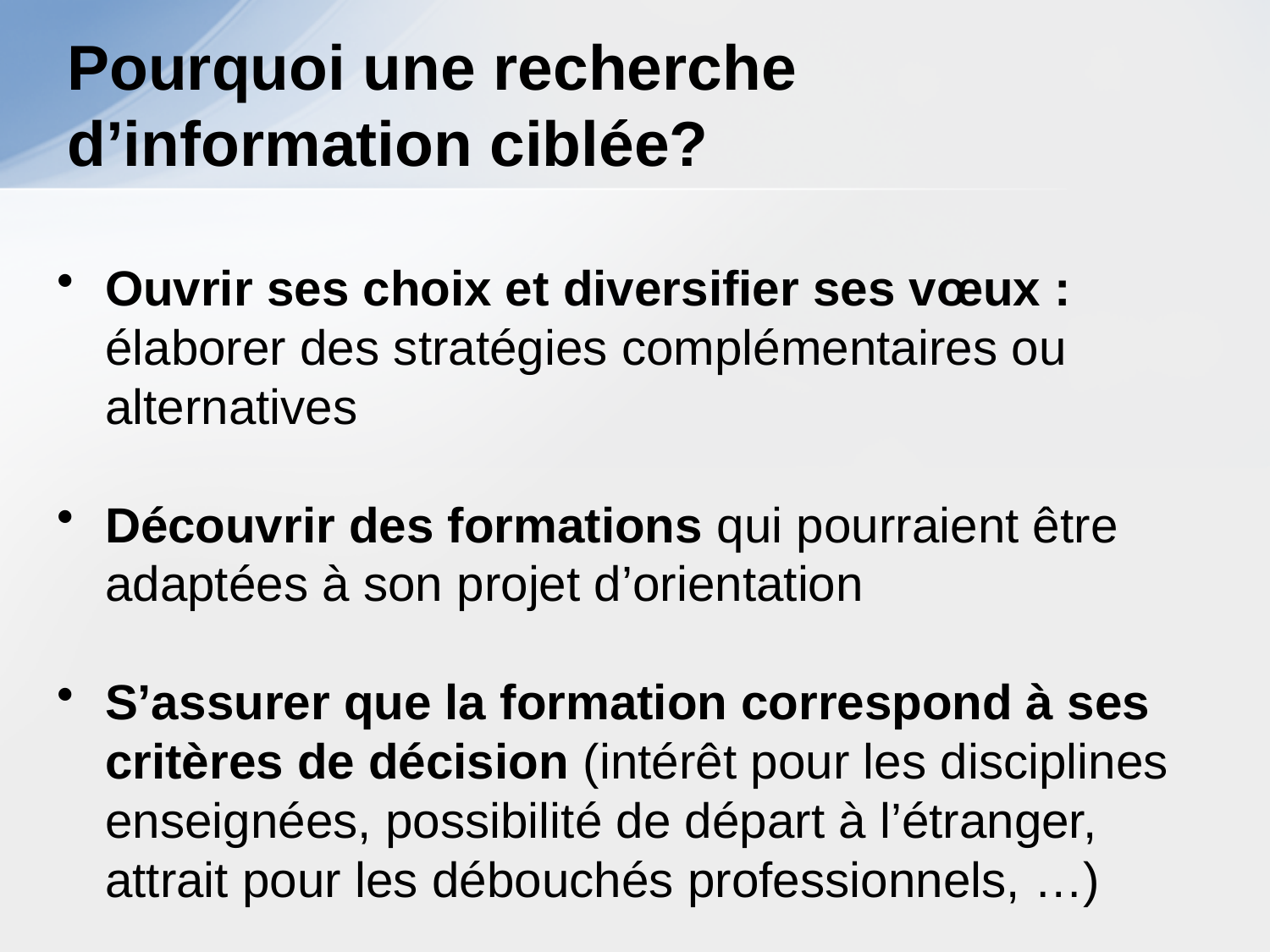

# Pourquoi une recherche d’information ciblée?

Ouvrir ses choix et diversifier ses vœux : élaborer des stratégies complémentaires ou alternatives

Découvrir des formations qui pourraient être adaptées à son projet d’orientation

S’assurer que la formation correspond à ses critères de décision (intérêt pour les disciplines enseignées, possibilité de départ à l’étranger, attrait pour les débouchés professionnels, …)